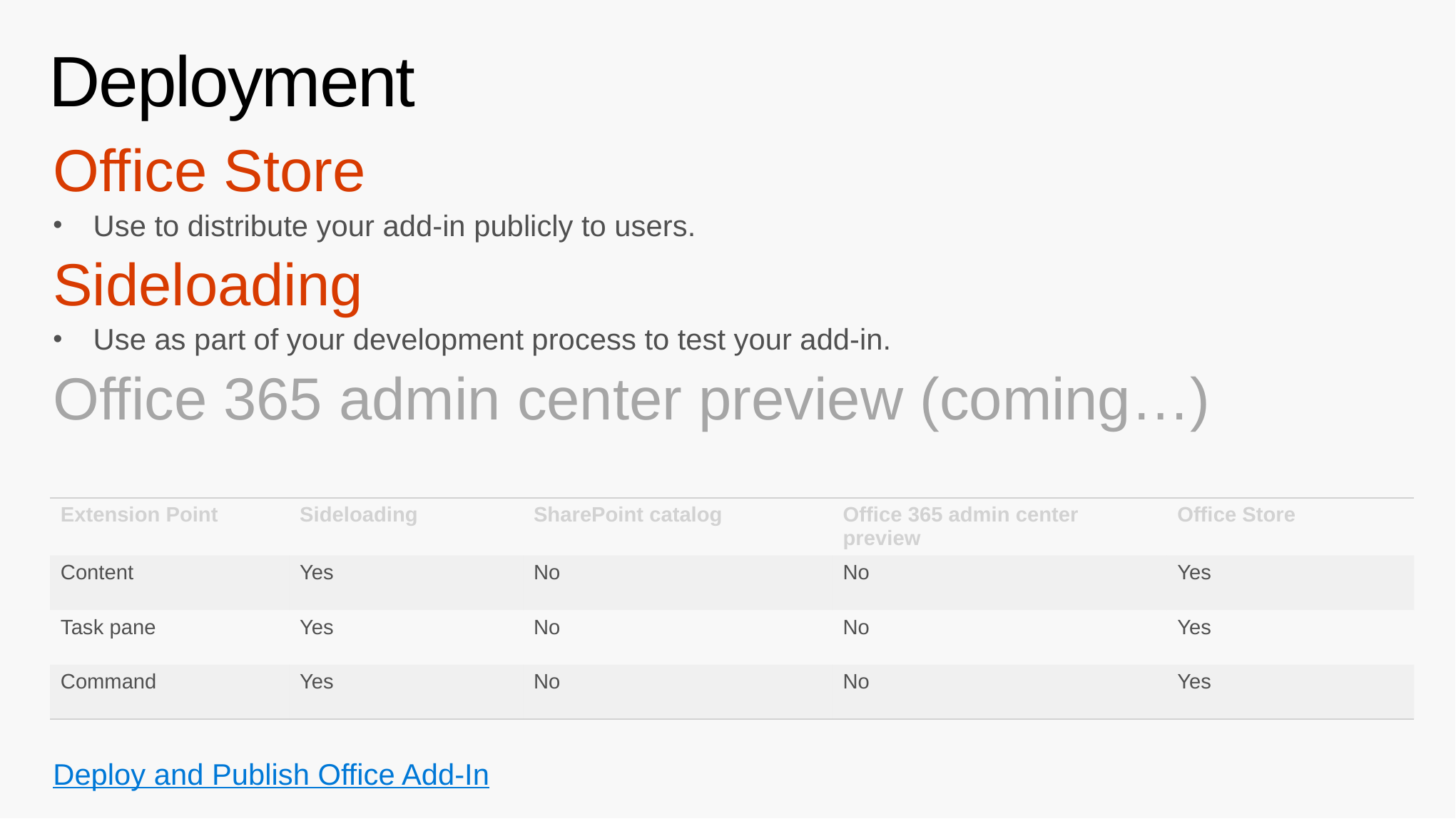

# Deployment
Office Store
Use to distribute your add-in publicly to users.
Sideloading
Use as part of your development process to test your add-in.
Office 365 admin center preview (coming…)
| Extension Point | Sideloading | SharePoint catalog | Office 365 admin center preview | Office Store |
| --- | --- | --- | --- | --- |
| Content | Yes | No | No | Yes |
| Task pane | Yes | No | No | Yes |
| Command | Yes | No | No | Yes |
Deploy and Publish Office Add-In